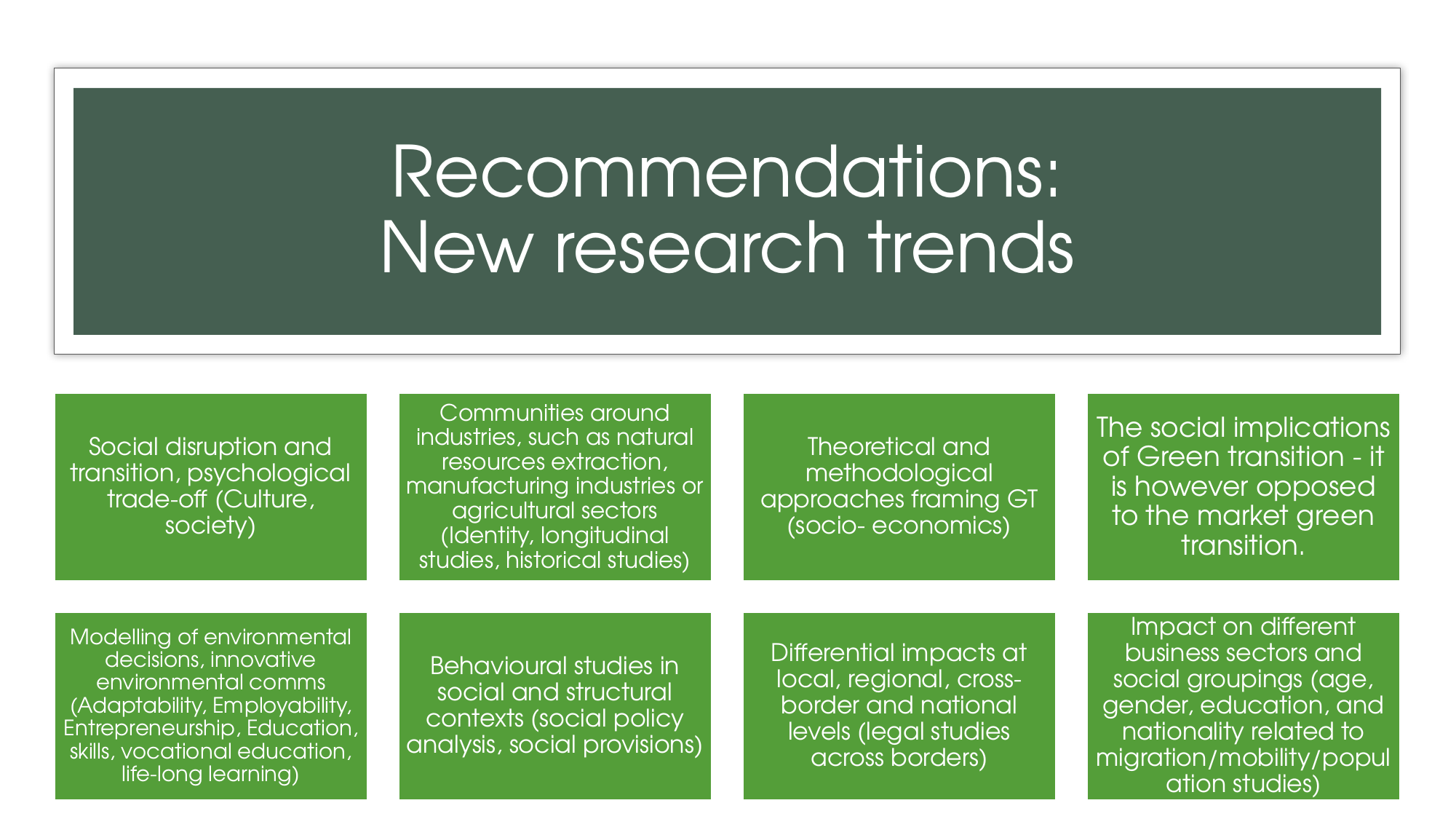

# Recommendations: New research trends
Social disruption and transition, psychological trade-off (Culture, society)
Communities around industries, such as natural resources extraction, manufacturing industries or agricultural sectors (Identity, longitudinal studies, historical studies)
Theoretical and methodological approaches framing GT (socio- economics)
The social implications of Green transition - it is however opposed to the market green transition.
Modelling of environmental decisions, innovative environmental comms (Adaptability, Employability, Entrepreneurship, Education, skills, vocational education, life-long learning)
Behavioural studies in social and structural contexts (social policy analysis, social provisions)
Differential impacts at local, regional, cross-border and national levels (legal studies across borders)
Impact on different business sectors and social groupings (age, gender, education, and nationality related to migration/mobility/population studies)